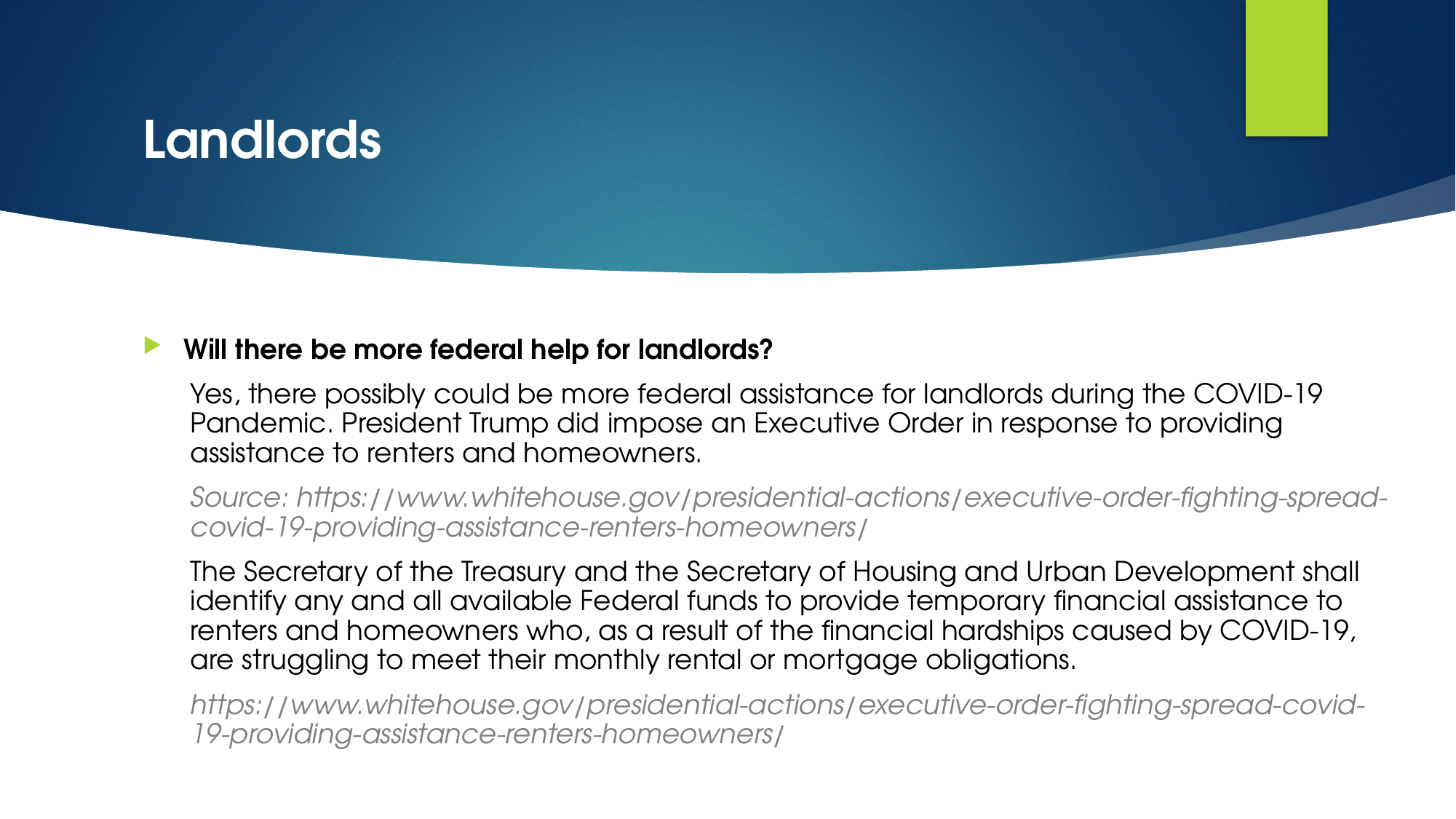

# Landlords

Will there be more federal help for landlords?
Yes, there possibly could be more federal assistance for landlords during the COVID-19 Pandemic. President Trump did impose an Executive Order in response to providing assistance to renters and homeowners.
Source: https://www.whitehouse.gov/presidential-actions/executive-order-fighting-spread-covid-19-providing-assistance-renters-homeowners/
The Secretary of the Treasury and the Secretary of Housing and Urban Development shall identify any and all available Federal funds to provide temporary financial assistance to renters and homeowners who, as a result of the financial hardships caused by COVID-19, are struggling to meet their monthly rental or mortgage obligations.
https://www.whitehouse.gov/presidential-actions/executive-order-fighting-spread-covid-19-providing-assistance-renters-homeowners/